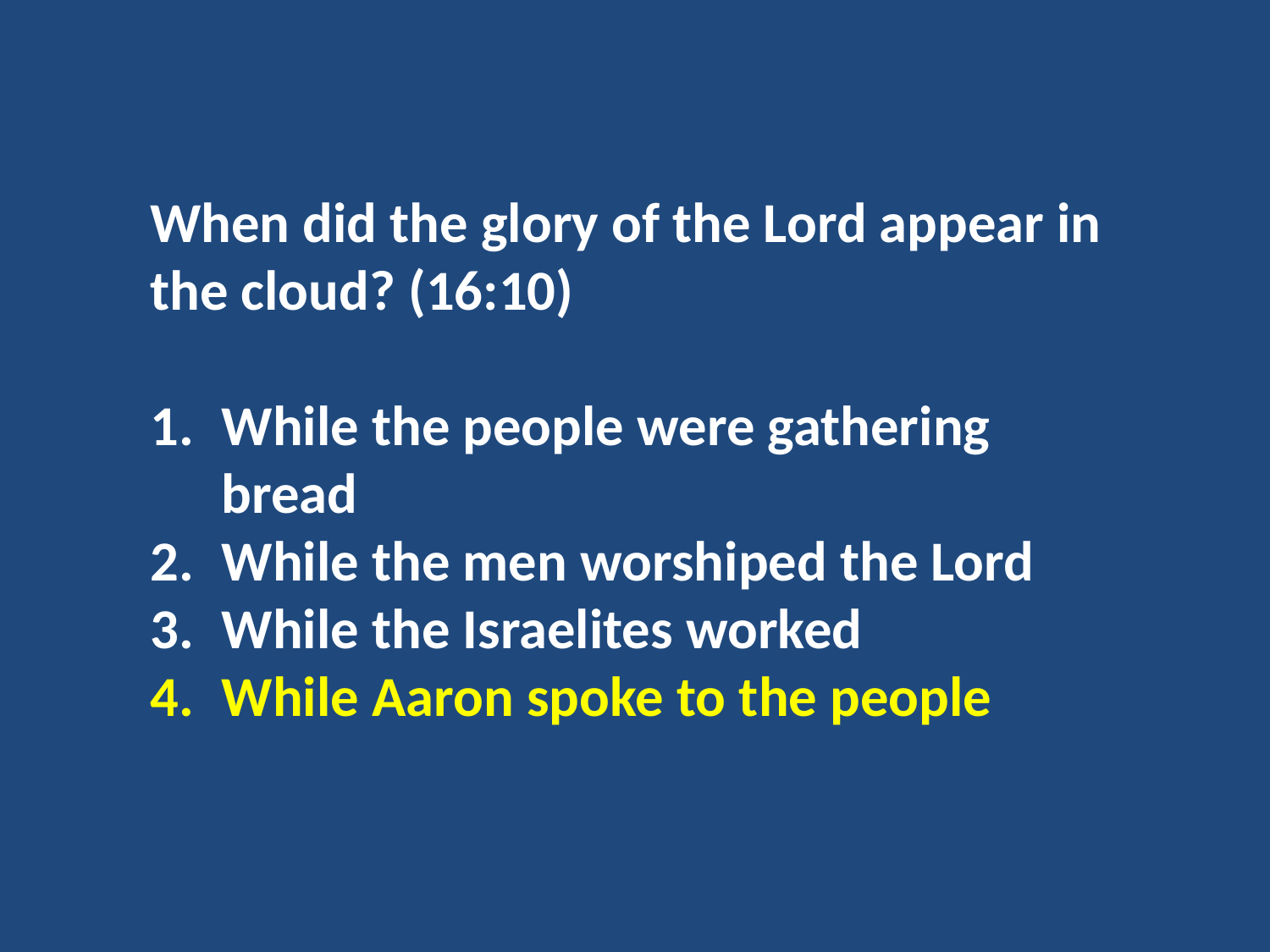

When did the glory of the Lord appear in the cloud? (16:10)

While the people were gathering bread
While the men worshiped the Lord
While the Israelites worked
While Aaron spoke to the people